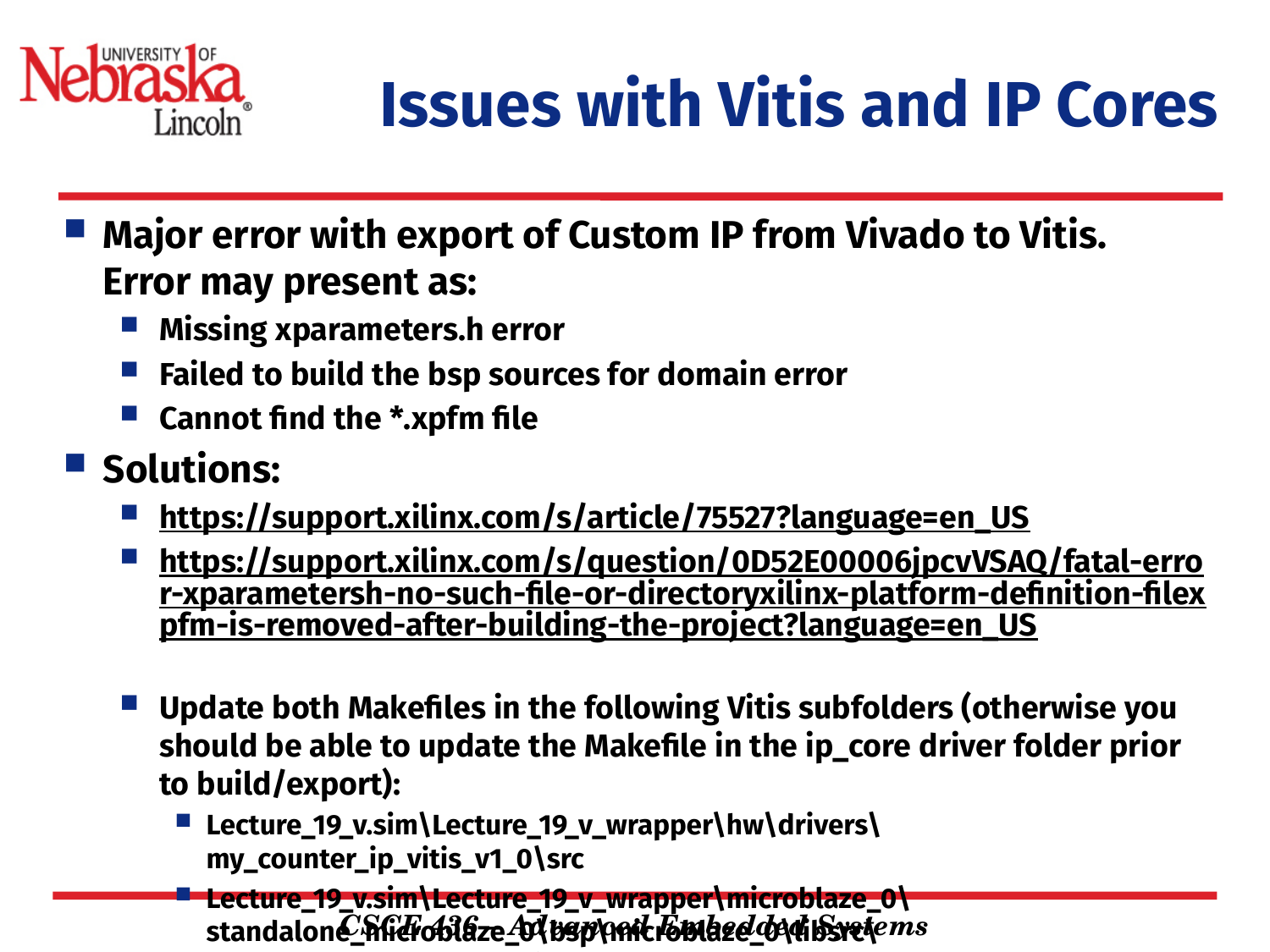

# Issues with Vitis and IP Cores
Major error with export of Custom IP from Vivado to Vitis.  Error may present as:
Missing xparameters.h error
Failed to build the bsp sources for domain error
Cannot find the *.xpfm file
Solutions:
https://support.xilinx.com/s/article/75527?language=en_US
https://support.xilinx.com/s/question/0D52E00006jpcvVSAQ/fatal-error-xparametersh-no-such-file-or-directoryxilinx-platform-definition-filexpfm-is-removed-after-building-the-project?language=en_US
Update both Makefiles in the following Vitis subfolders (otherwise you should be able to update the Makefile in the ip_core driver folder prior to build/export):
Lecture_19_v.sim\Lecture_19_v_wrapper\hw\drivers\my_counter_ip_vitis_v1_0\src
Lecture_19_v.sim\Lecture_19_v_wrapper\microblaze_0\standalone_microblaze_0\bsp\microblaze_0\libsrc\my_counter_ip_vitis_v1_0\src